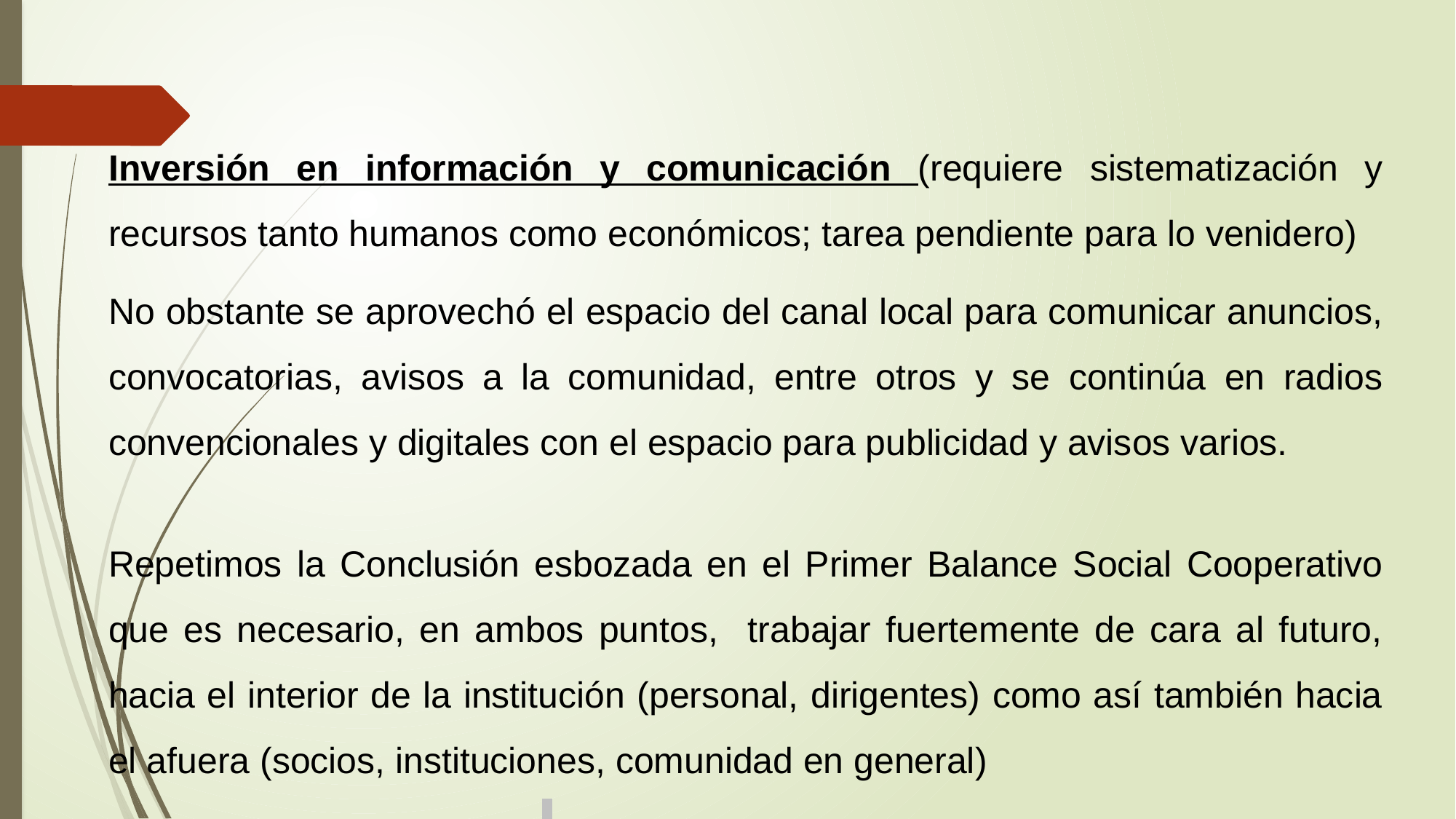

Inversión en información y comunicación (requiere sistematización y recursos tanto humanos como económicos; tarea pendiente para lo venidero)
No obstante se aprovechó el espacio del canal local para comunicar anuncios, convocatorias, avisos a la comunidad, entre otros y se continúa en radios convencionales y digitales con el espacio para publicidad y avisos varios.

Repetimos la Conclusión esbozada en el Primer Balance Social Cooperativo que es necesario, en ambos puntos,  trabajar fuertemente de cara al futuro, hacia el interior de la institución (personal, dirigentes) como así también hacia el afuera (socios, instituciones, comunidad en general)